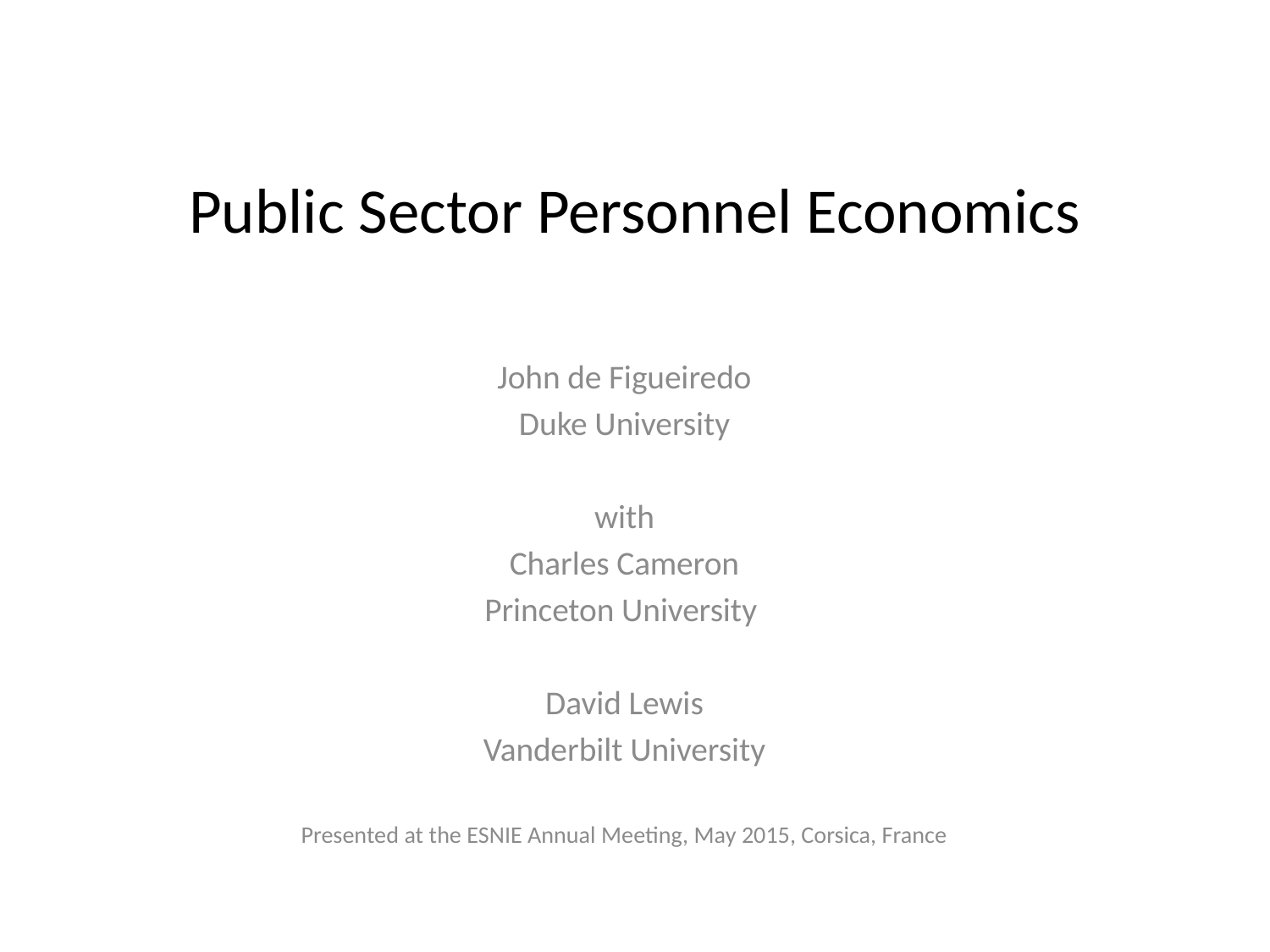

# Public Sector Personnel Economics
John de Figueiredo
Duke University

with
Charles Cameron
Princeton University

David Lewis
Vanderbilt University

Presented at the ESNIE Annual Meeting, May 2015, Corsica, France